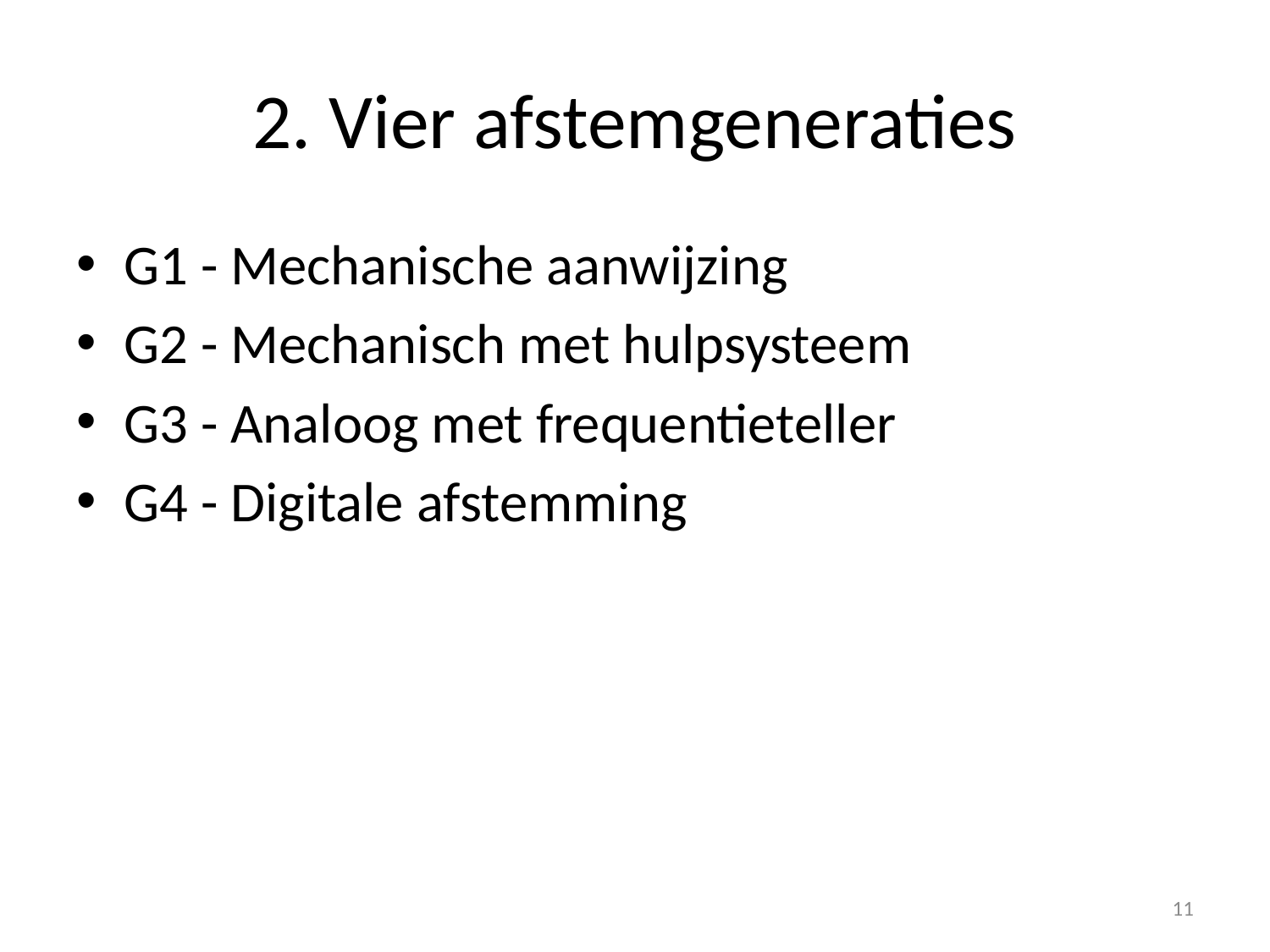

# 2. Vier afstemgeneraties
G1 - Mechanische aanwijzing
G2 - Mechanisch met hulpsysteem
G3 - Analoog met frequentieteller
G4 - Digitale afstemming

11